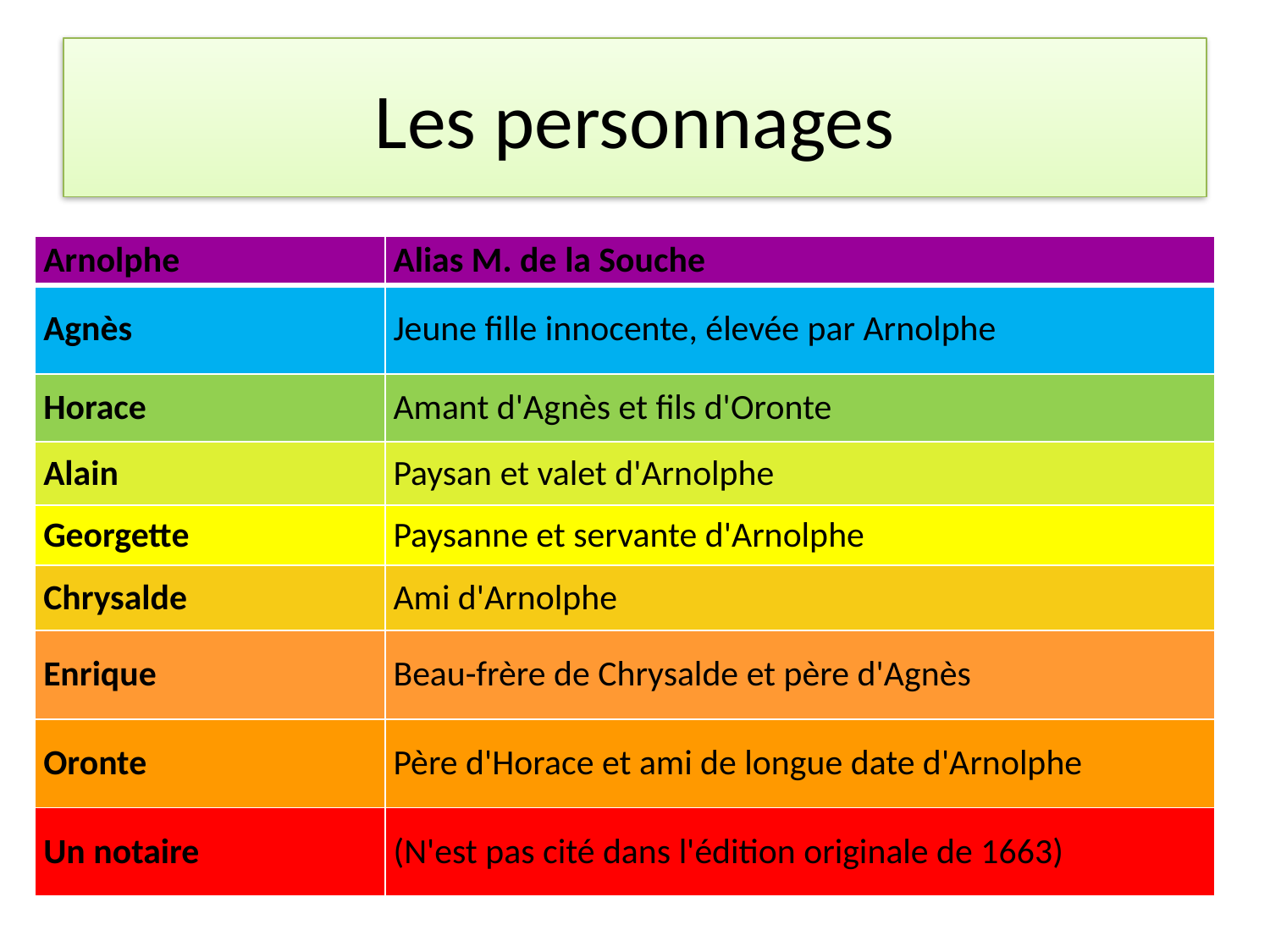

# Les personnages
| Arnolphe | Alias M. de la Souche |
| --- | --- |
| Agnès | Jeune fille innocente, élevée par Arnolphe |
| Horace | Amant d'Agnès et fils d'Oronte |
| Alain | Paysan et valet d'Arnolphe |
| Georgette | Paysanne et servante d'Arnolphe |
| Chrysalde | Ami d'Arnolphe |
| Enrique | Beau-frère de Chrysalde et père d'Agnès |
| Oronte | Père d'Horace et ami de longue date d'Arnolphe |
| Un notaire | (N'est pas cité dans l'édition originale de 1663) |